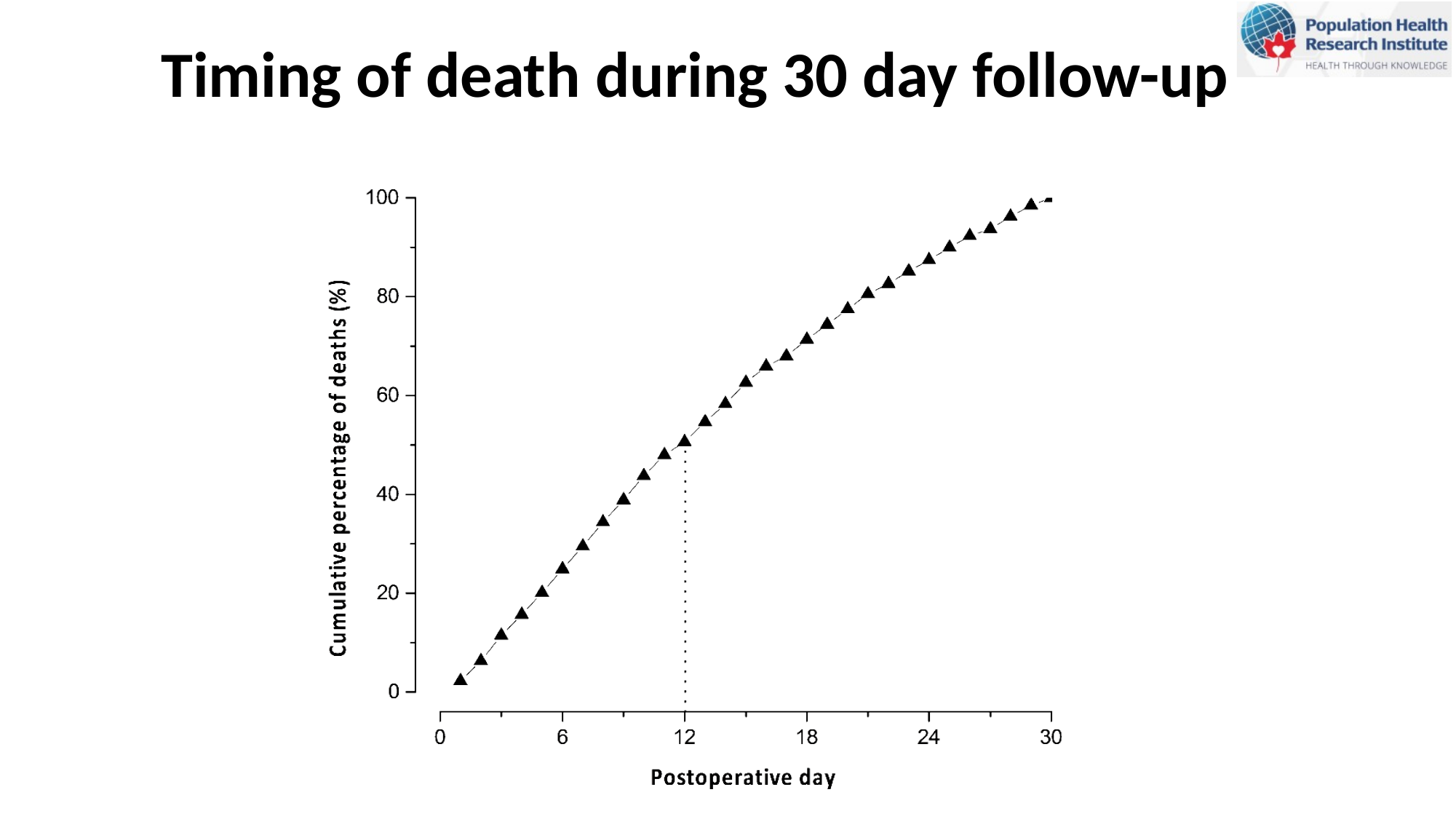

# Timing of death during 30 day follow-up